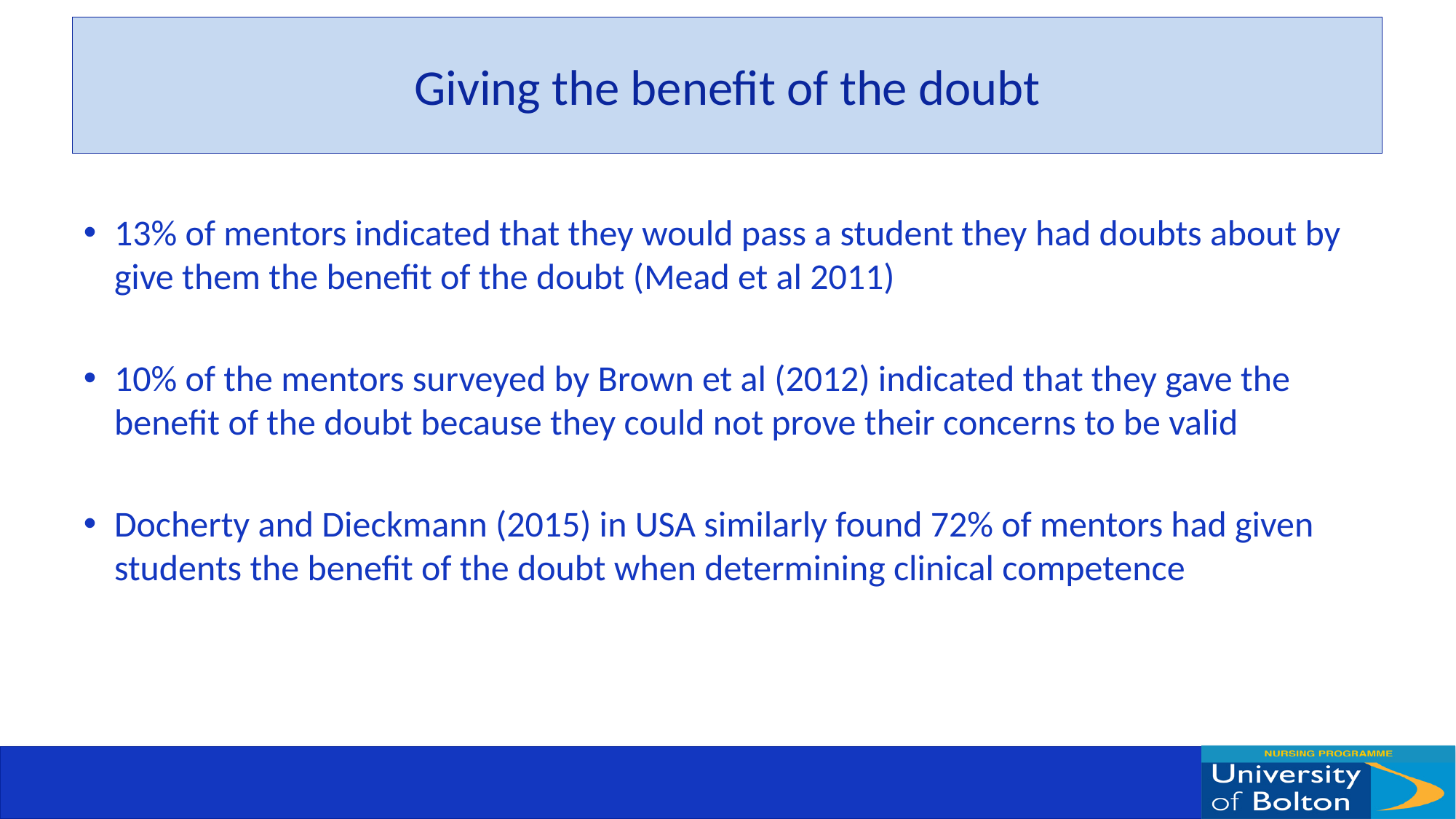

# Giving the benefit of the doubt
13% of mentors indicated that they would pass a student they had doubts about by give them the benefit of the doubt (Mead et al 2011)

10% of the mentors surveyed by Brown et al (2012) indicated that they gave the benefit of the doubt because they could not prove their concerns to be valid

Docherty and Dieckmann (2015) in USA similarly found 72% of mentors had given students the benefit of the doubt when determining clinical competence